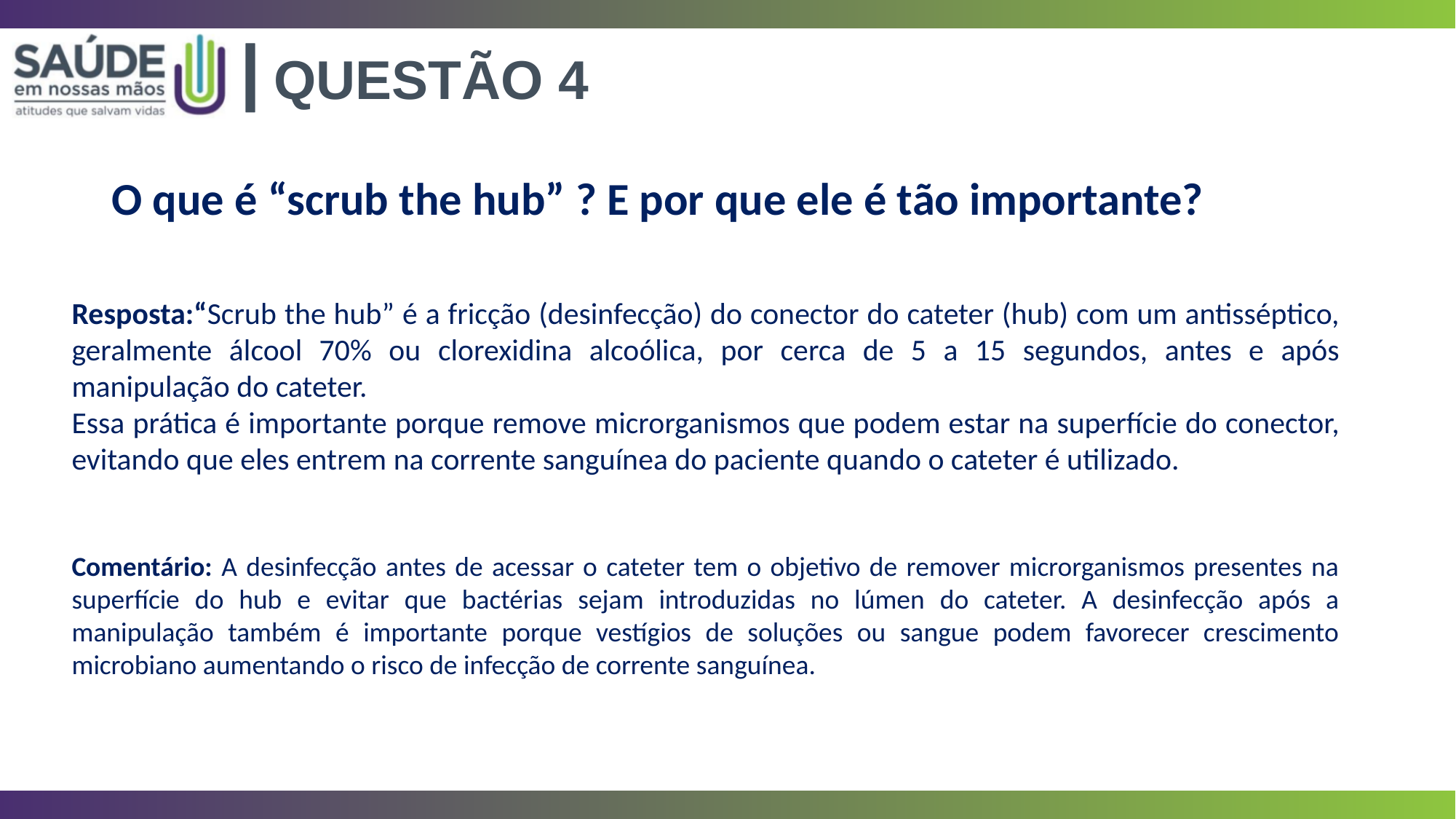

|
QUESTÃO 4

O que é “scrub the hub” ? E por que ele é tão importante?
Resposta:“Scrub the hub” é a fricção (desinfecção) do conector do cateter (hub) com um antisséptico, geralmente álcool 70% ou clorexidina alcoólica, por cerca de 5 a 15 segundos, antes e após manipulação do cateter.
Essa prática é importante porque remove microrganismos que podem estar na superfície do conector, evitando que eles entrem na corrente sanguínea do paciente quando o cateter é utilizado.

Comentário: A desinfecção antes de acessar o cateter tem o objetivo de remover microrganismos presentes na superfície do hub e evitar que bactérias sejam introduzidas no lúmen do cateter. A desinfecção após a manipulação também é importante porque vestígios de soluções ou sangue podem favorecer crescimento microbiano aumentando o risco de infecção de corrente sanguínea.